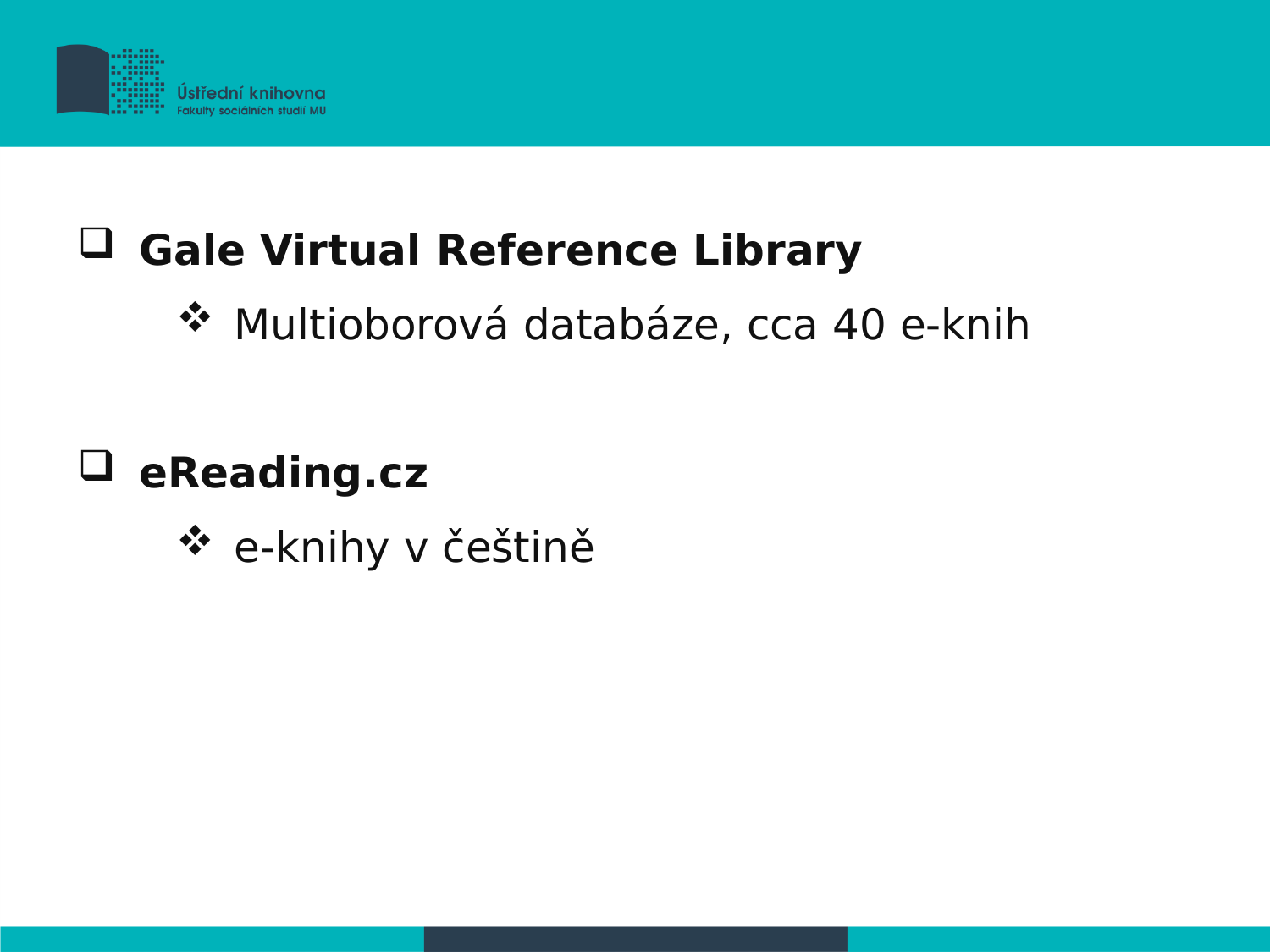

Gale Virtual Reference Library
Multioborová databáze, cca 40 e-knih

eReading.cz
e-knihy v češtině